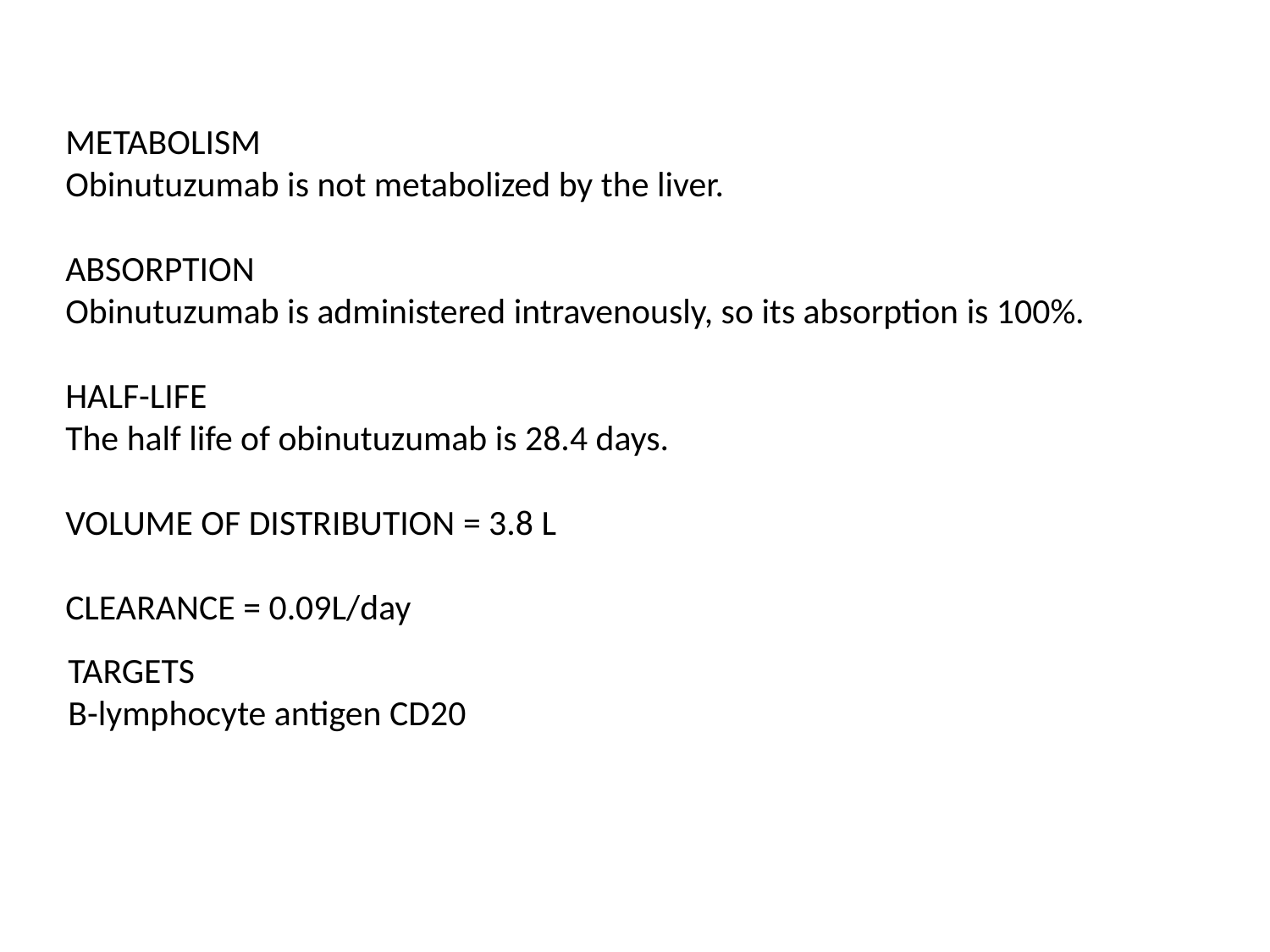

METABOLISM
Obinutuzumab is not metabolized by the liver.
ABSORPTION
Obinutuzumab is administered intravenously, so its absorption is 100%.
HALF-LIFE
The half life of obinutuzumab is 28.4 days.

VOLUME OF DISTRIBUTION = 3.8 L

CLEARANCE = 0.09L/day
TARGETS
B-lymphocyte antigen CD20